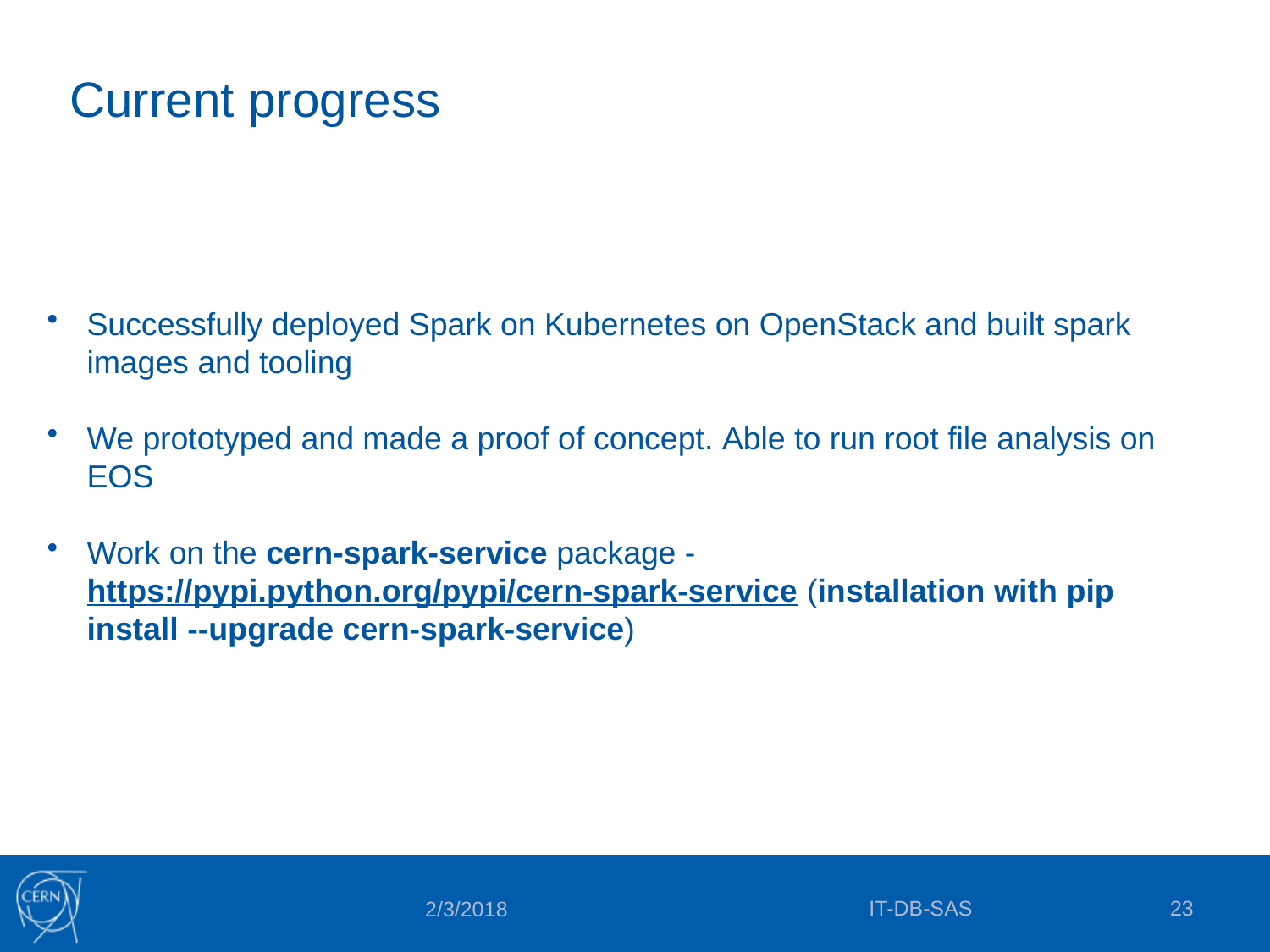

# Current progress
Successfully deployed Spark on Kubernetes on OpenStack and built spark images and tooling

We prototyped and made a proof of concept. Able to run root file analysis on EOS

Work on the cern-spark-service package - https://pypi.python.org/pypi/cern-spark-service (installation with pip install --upgrade cern-spark-service)

IT-DB-SAS
23
2/3/2018